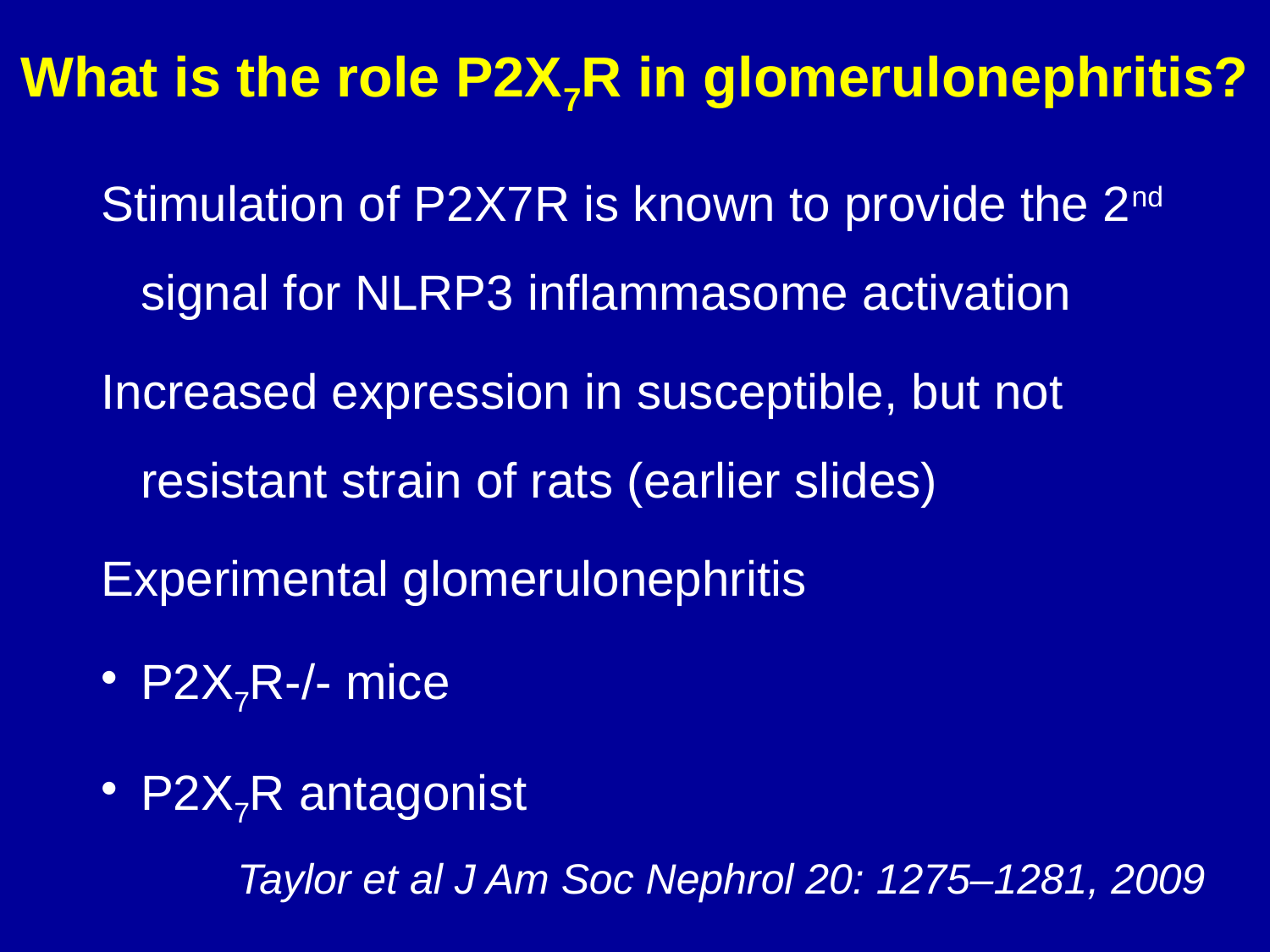

# What is the role P2X7R in glomerulonephritis?
Stimulation of P2X7R is known to provide the 2nd signal for NLRP3 inflammasome activation
Increased expression in susceptible, but not resistant strain of rats (earlier slides)
Experimental glomerulonephritis
P2X7R-/- mice
P2X7R antagonist
Taylor et al J Am Soc Nephrol 20: 1275–1281, 2009